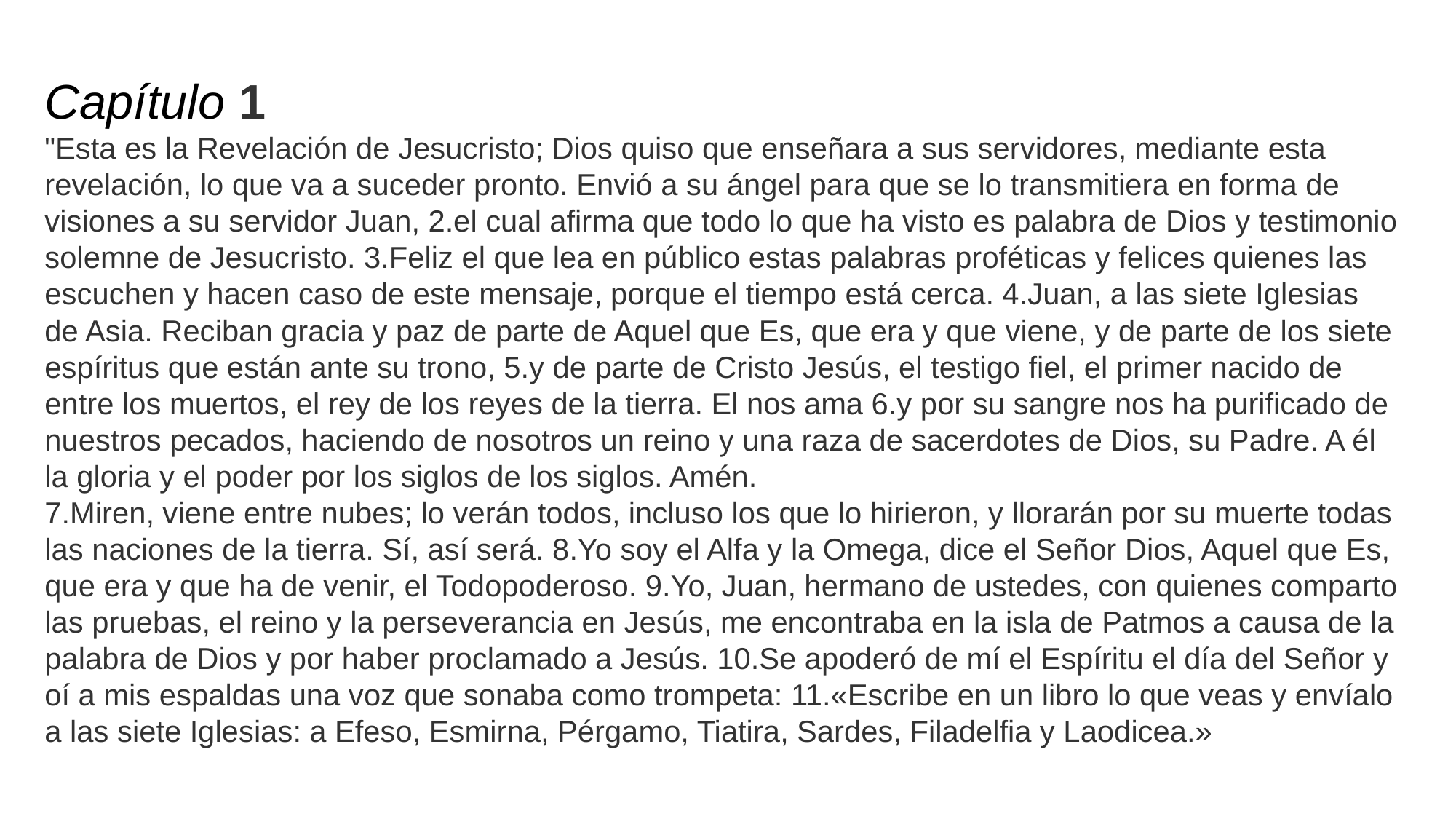

Capítulo 1
"Esta es la Revelación de Jesucristo; Dios quiso que enseñara a sus servidores, mediante esta revelación, lo que va a suceder pronto. Envió a su ángel para que se lo transmitiera en forma de visiones a su servidor Juan, 2.el cual afirma que todo lo que ha visto es palabra de Dios y testimonio solemne de Jesucristo. 3.Feliz el que lea en público estas palabras proféticas y felices quienes las escuchen y hacen caso de este mensaje, porque el tiempo está cerca. 4.Juan, a las siete Iglesias de Asia. Reciban gracia y paz de parte de Aquel que Es, que era y que viene, y de parte de los siete espíritus que están ante su trono, 5.y de parte de Cristo Jesús, el testigo fiel, el primer nacido de entre los muertos, el rey de los reyes de la tierra. El nos ama 6.y por su sangre nos ha purificado de nuestros pecados, haciendo de nosotros un reino y una raza de sacerdotes de Dios, su Padre. A él la gloria y el poder por los siglos de los siglos. Amén.
7.Miren, viene entre nubes; lo verán todos, incluso los que lo hirieron, y llorarán por su muerte todas las naciones de la tierra. Sí, así será. 8.Yo soy el Alfa y la Omega, dice el Señor Dios, Aquel que Es, que era y que ha de venir, el Todopoderoso. 9.Yo, Juan, hermano de ustedes, con quienes comparto las pruebas, el reino y la perseverancia en Jesús, me encontraba en la isla de Patmos a causa de la palabra de Dios y por haber proclamado a Jesús. 10.Se apoderó de mí el Espíritu el día del Señor y oí a mis espaldas una voz que sonaba como trompeta: 11.«Escribe en un libro lo que veas y envíalo a las siete Iglesias: a Efeso, Esmirna, Pérgamo, Tiatira, Sardes, Filadelfia y Laodicea.»